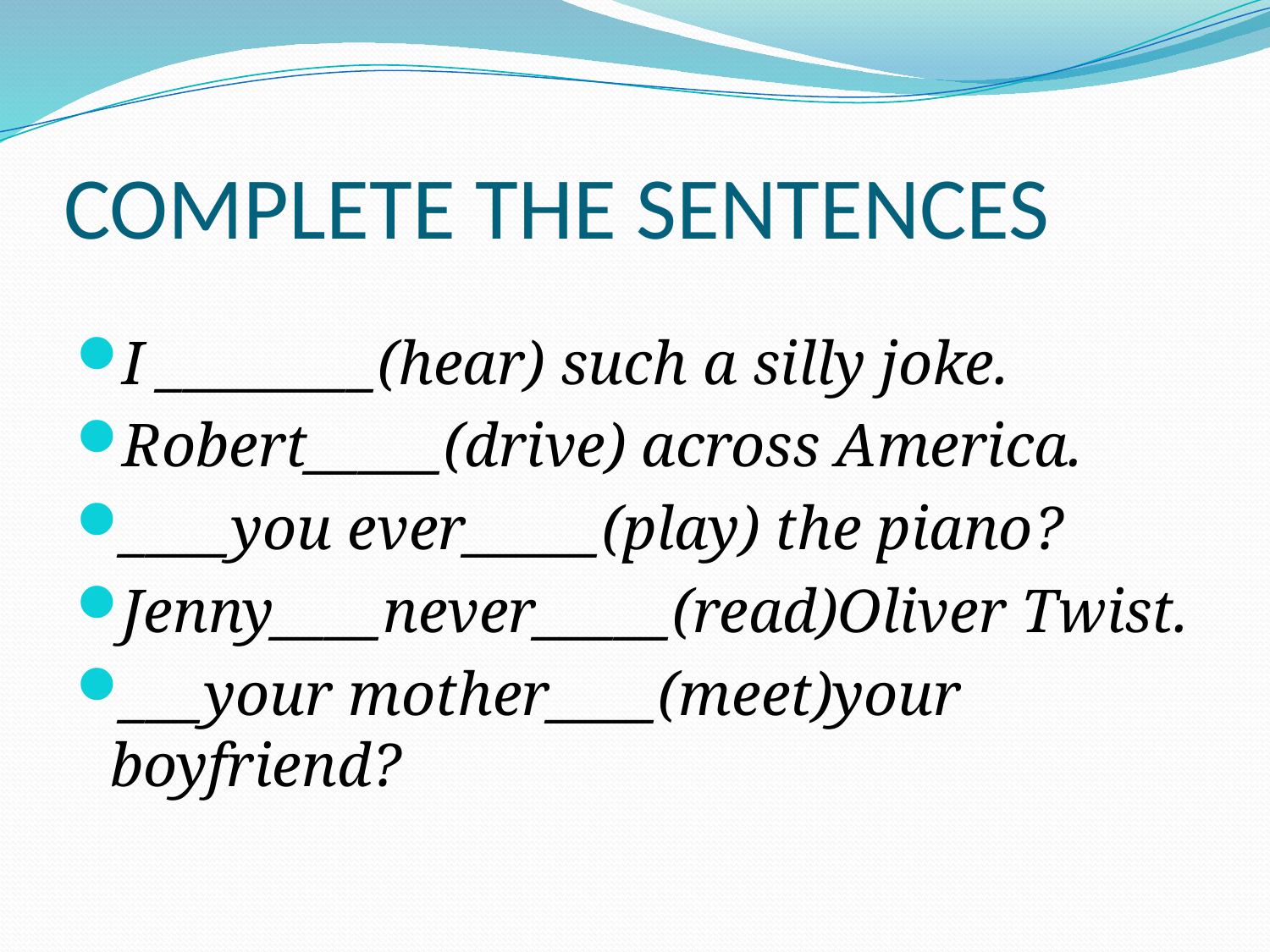

# COMPLETE THE SENTENCES

I ________(hear) such a silly joke.
Robert_____(drive) across America.
____you ever_____(play) the piano?
Jenny____never_____(read)Oliver Twist.
___your mother____(meet)your boyfriend?